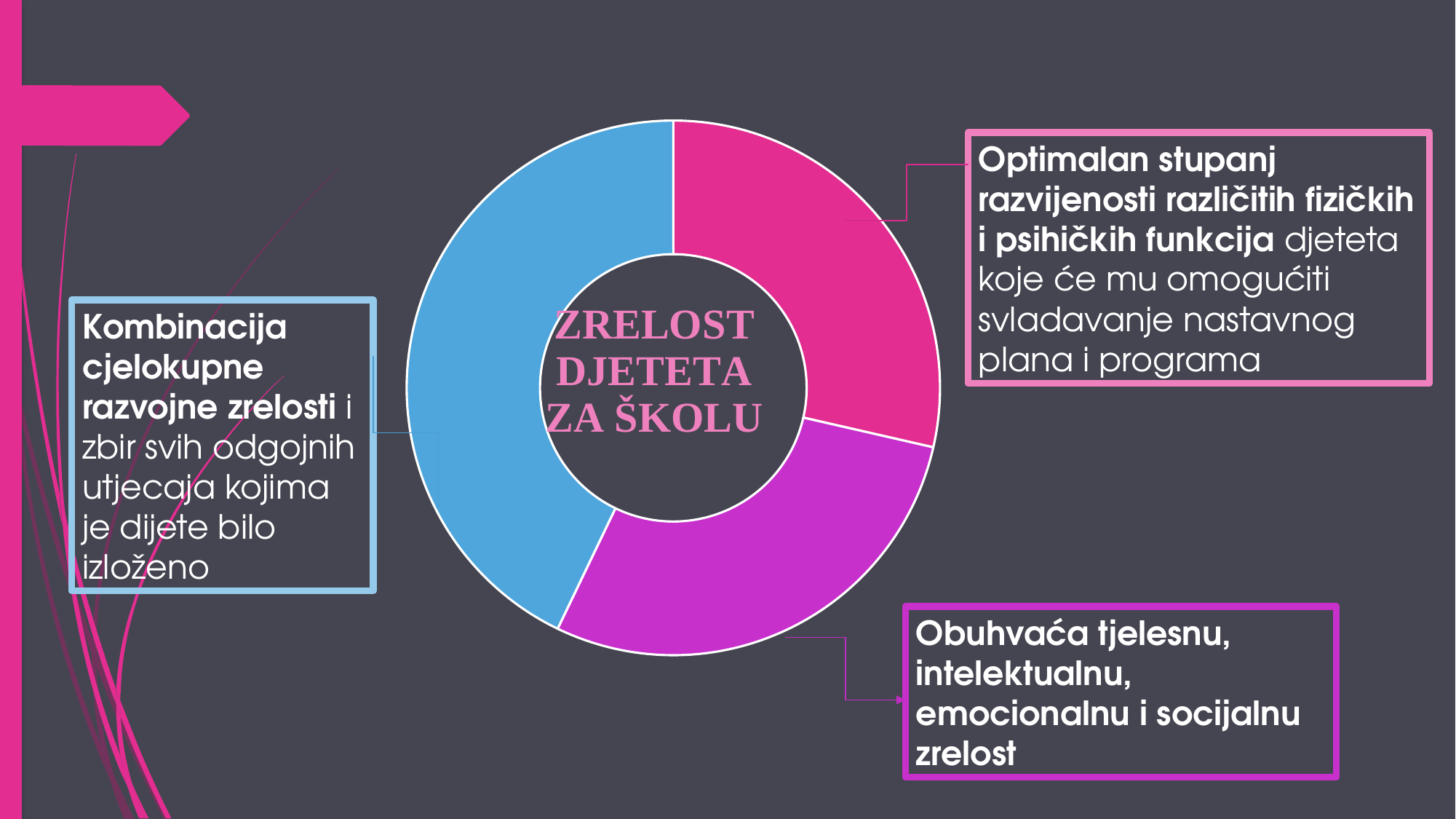

### Chart

| Category | Skup 3 |
|---|---|
| Petak | 2.0 |
| Subota | 2.0 |
| Nedjelja | 3.0 |
Optimalan stupanj razvijenosti različitih fizičkih i psihičkih funkcija djeteta koje će mu omogućiti svladavanje nastavnog plana i programa
Kombinacija cjelokupne razvojne zrelosti i zbir svih odgojnih utjecaja kojima je dijete bilo izloženo
Obuhvaća tjelesnu, intelektualnu, emocionalnu i socijalnu zrelost